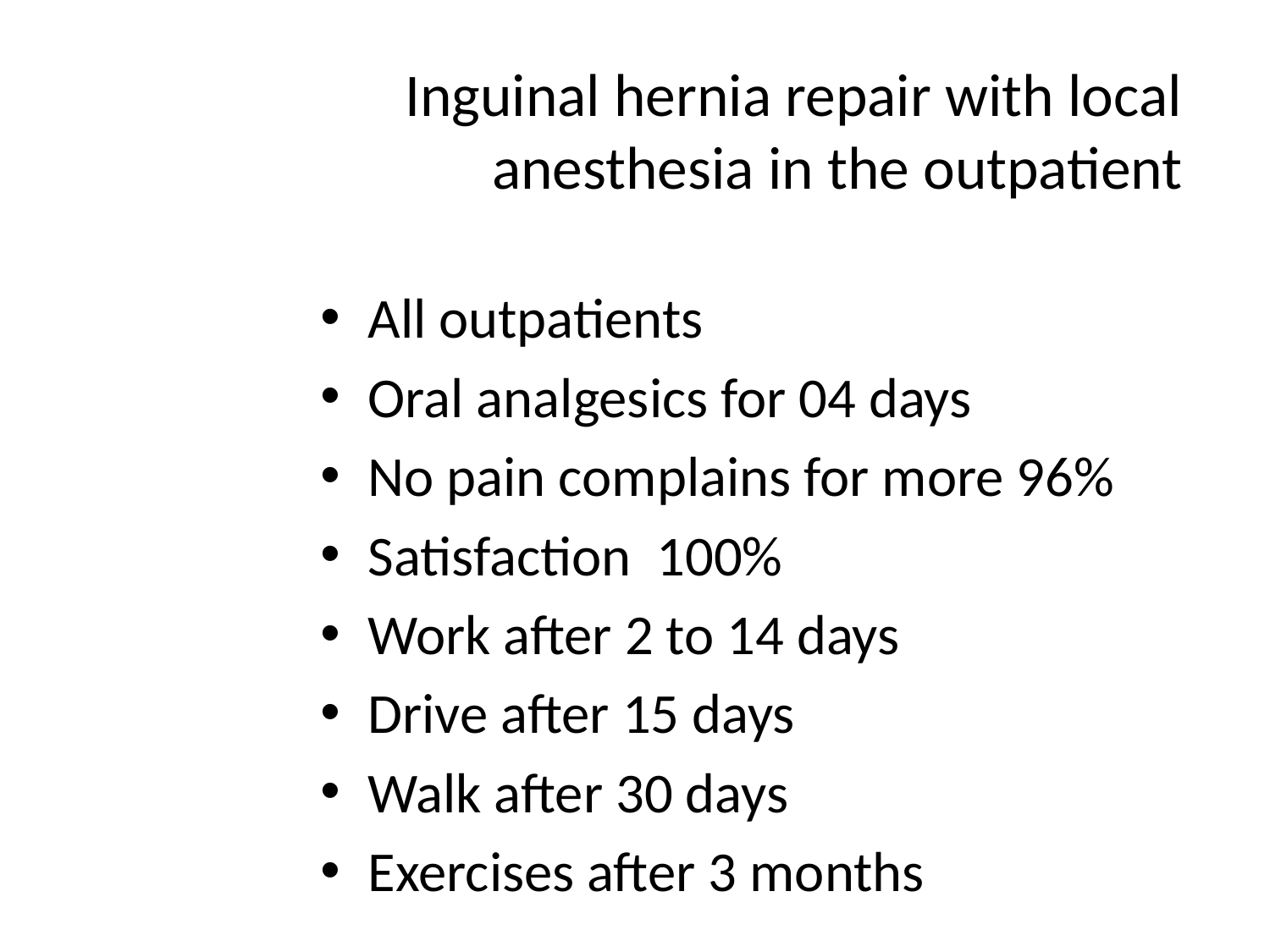

# Inguinal hernia repair with local anesthesia in the outpatient
All outpatients
Oral analgesics for 04 days
No pain complains for more 96%
Satisfaction  100%
Work after 2 to 14 days
Drive after 15 days
Walk after 30 days
Exercises after 3 months